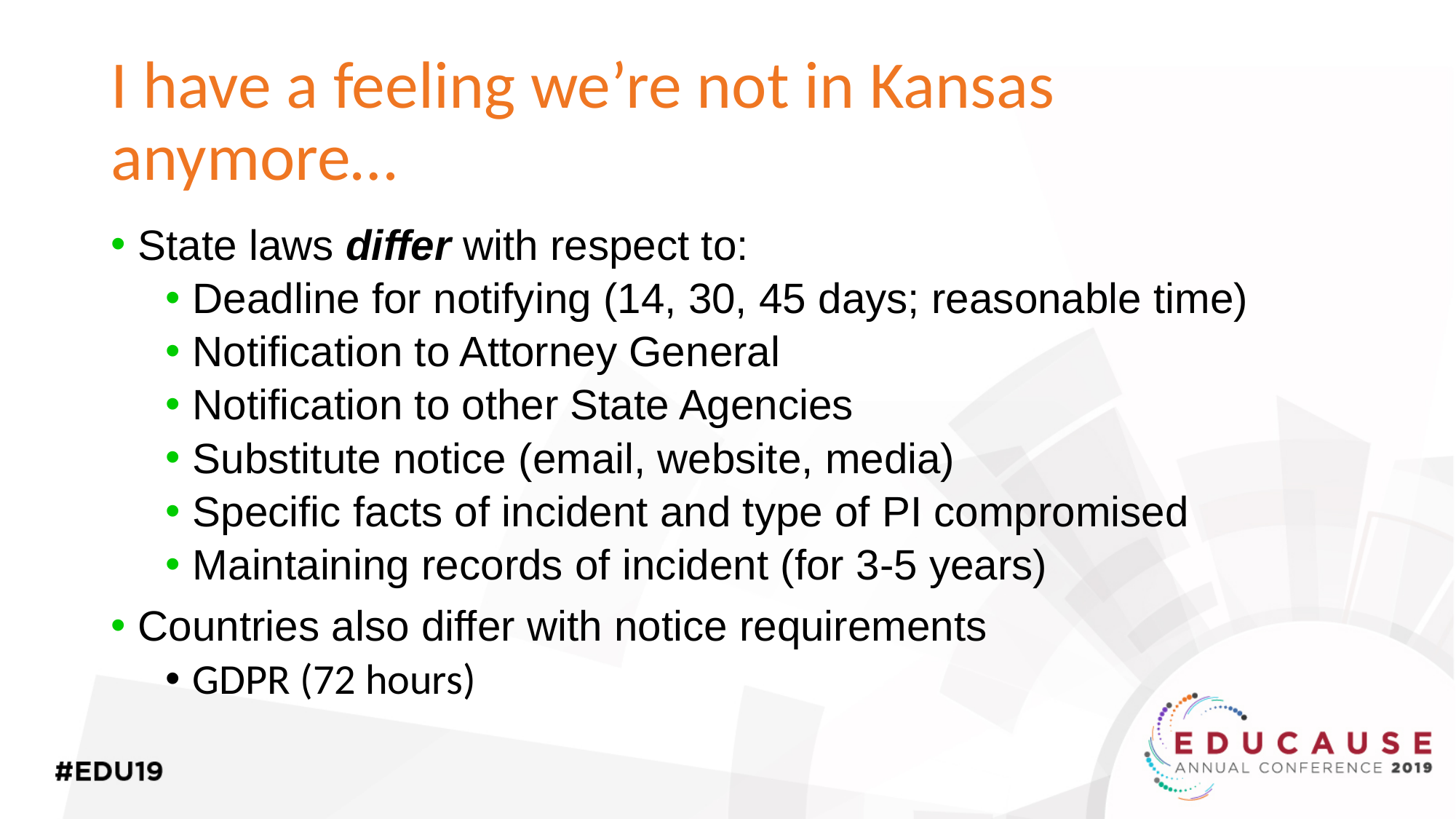

# I have a feeling we’re not in Kansas anymore…
State laws differ with respect to:
Deadline for notifying (14, 30, 45 days; reasonable time)
Notification to Attorney General
Notification to other State Agencies
Substitute notice (email, website, media)
Specific facts of incident and type of PI compromised
Maintaining records of incident (for 3-5 years)
Countries also differ with notice requirements
GDPR (72 hours)